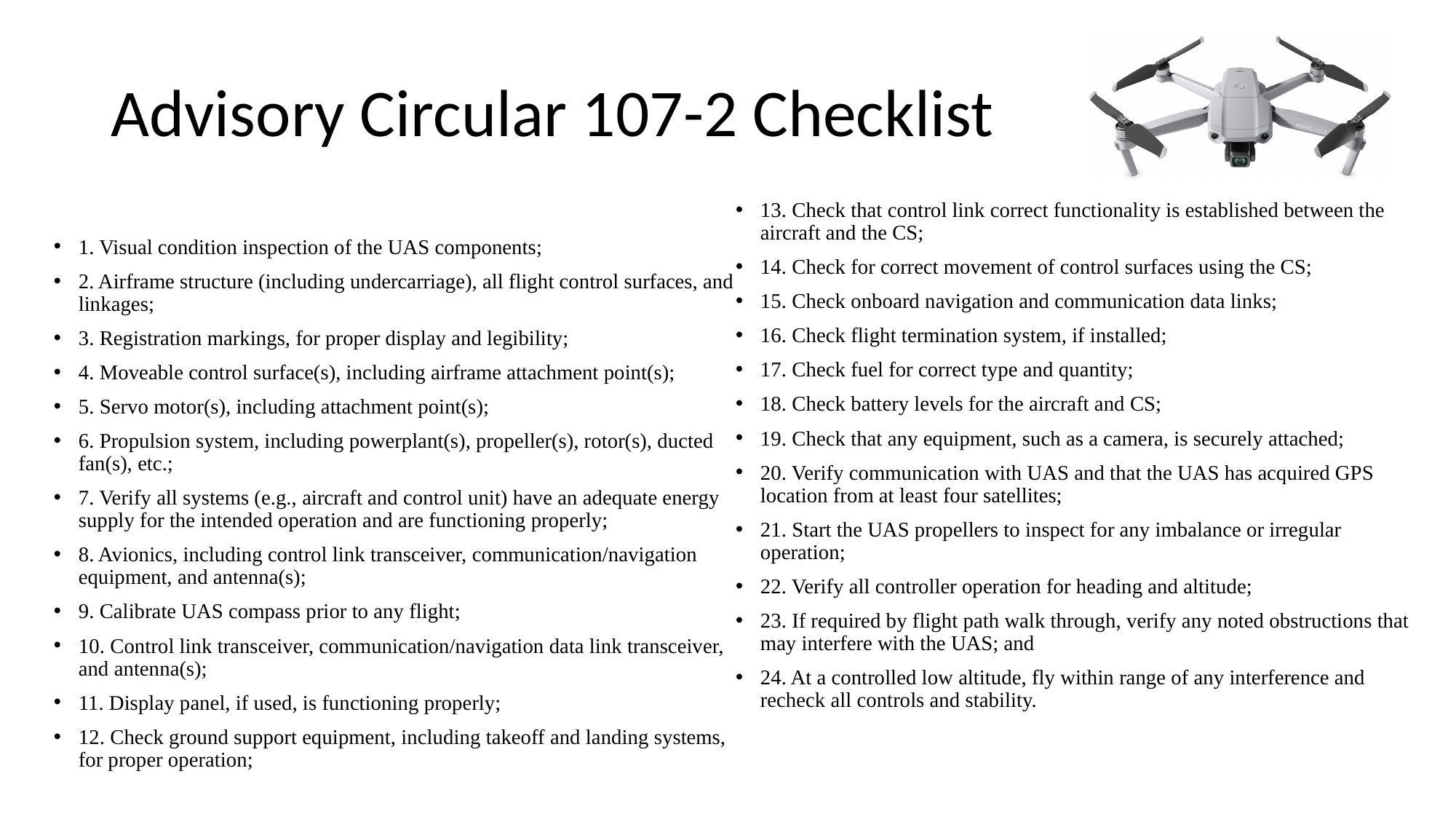

# Advisory Circular 107-2 Checklist

1. Visual condition inspection of the UAS components;
2. Airframe structure (including undercarriage), all flight control surfaces, and linkages;
3. Registration markings, for proper display and legibility;
4. Moveable control surface(s), including airframe attachment point(s);
5. Servo motor(s), including attachment point(s);
6. Propulsion system, including powerplant(s), propeller(s), rotor(s), ducted fan(s), etc.;
7. Verify all systems (e.g., aircraft and control unit) have an adequate energy supply for the intended operation and are functioning properly;
8. Avionics, including control link transceiver, communication/navigation equipment, and antenna(s);
9. Calibrate UAS compass prior to any flight;
10. Control link transceiver, communication/navigation data link transceiver, and antenna(s);
11. Display panel, if used, is functioning properly;
12. Check ground support equipment, including takeoff and landing systems, for proper operation;
13. Check that control link correct functionality is established between the aircraft and the CS;
14. Check for correct movement of control surfaces using the CS;
15. Check onboard navigation and communication data links;
16. Check flight termination system, if installed;
17. Check fuel for correct type and quantity;
18. Check battery levels for the aircraft and CS;
19. Check that any equipment, such as a camera, is securely attached;
20. Verify communication with UAS and that the UAS has acquired GPS location from at least four satellites;
21. Start the UAS propellers to inspect for any imbalance or irregular operation;
22. Verify all controller operation for heading and altitude;
23. If required by flight path walk through, verify any noted obstructions that may interfere with the UAS; and
24. At a controlled low altitude, fly within range of any interference and recheck all controls and stability.